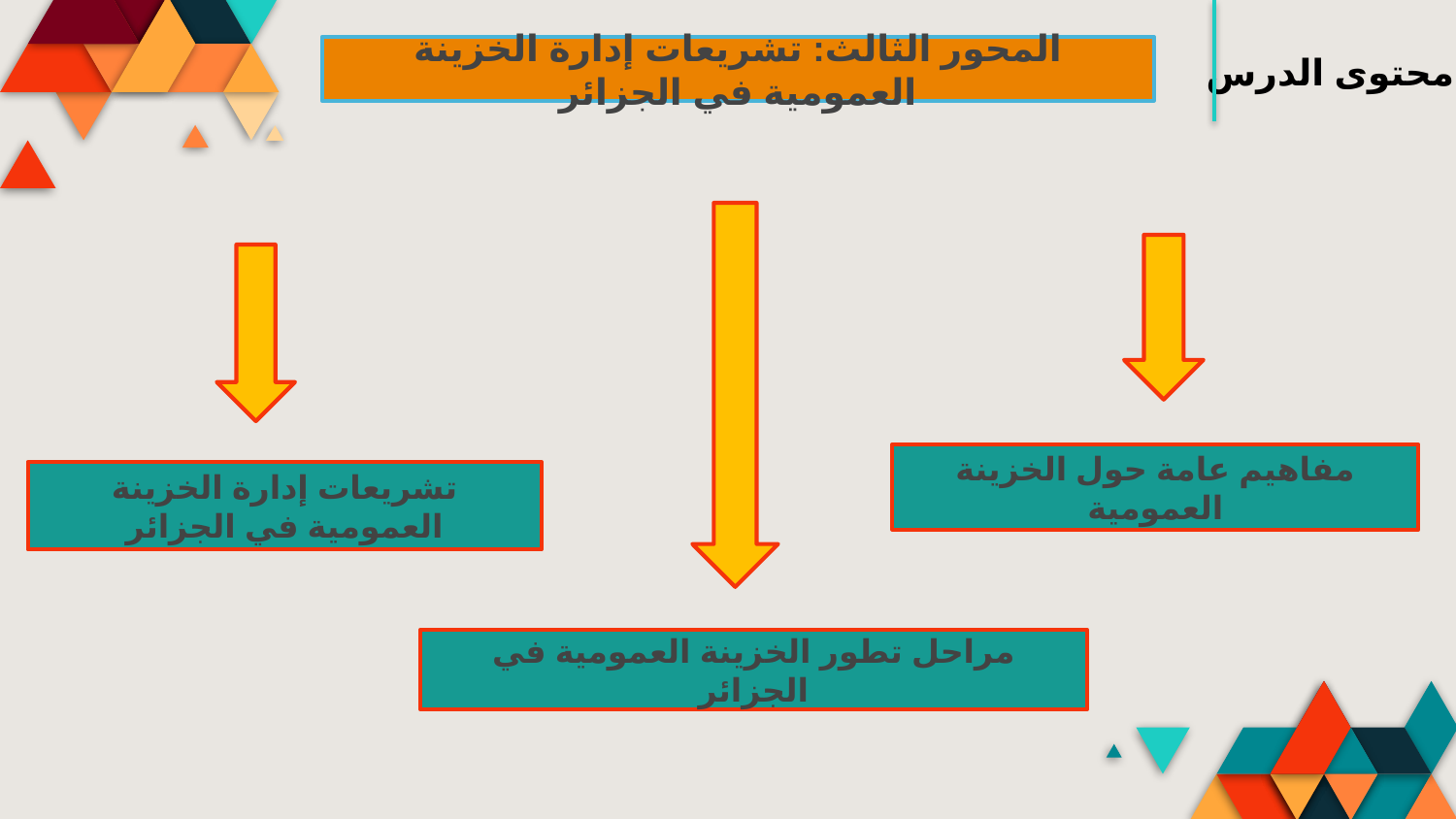

المحور الثالث: تشريعات إدارة الخزينة العمومية في الجزائر
محتوى الدرس

مفاهيم عامة حول الخزينة العمومية
تشريعات إدارة الخزينة العمومية في الجزائر
مراحل تطور الخزينة العمومية في الجزائر